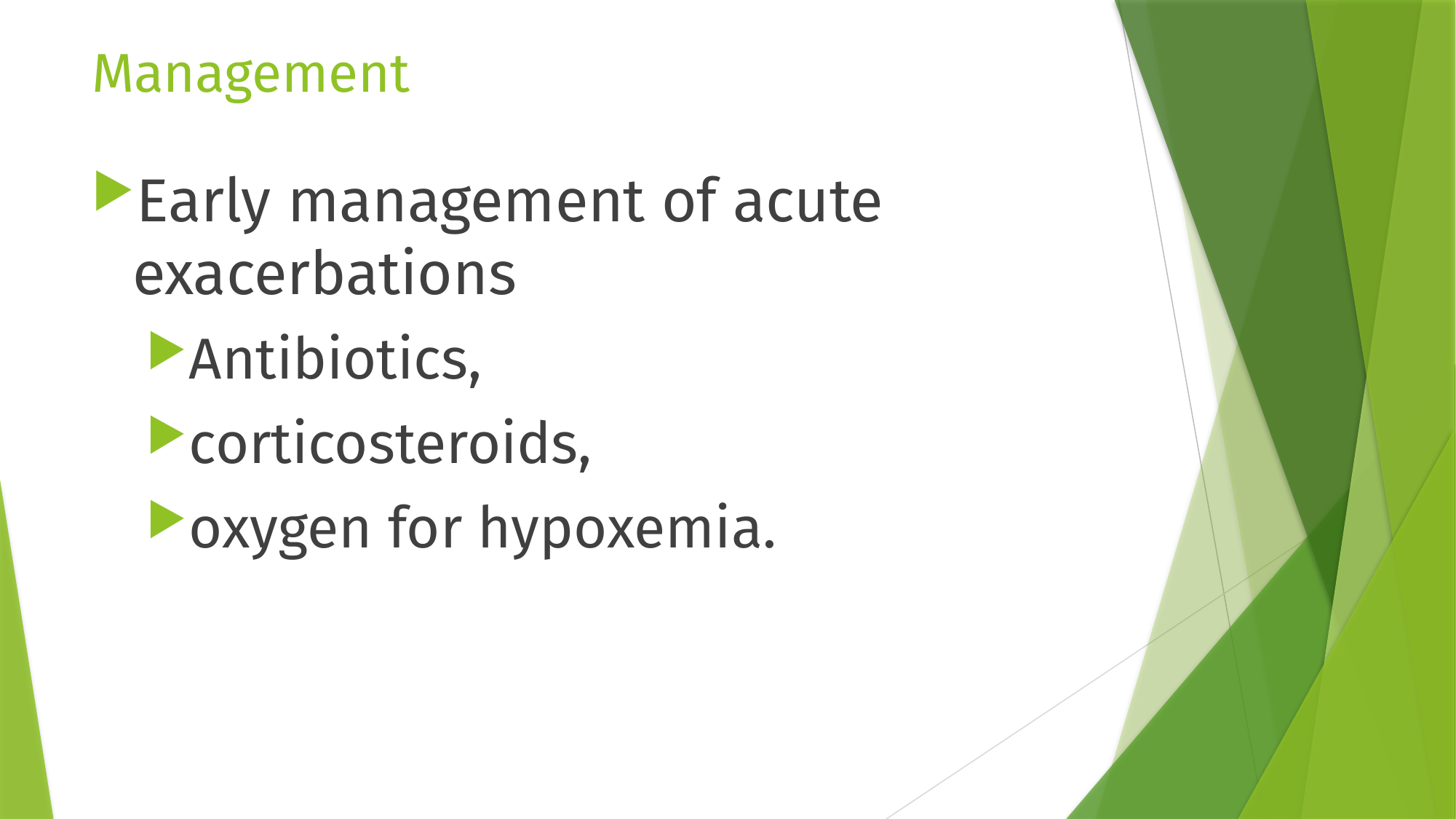

# Management
Early management of acute exacerbations
Antibiotics,
corticosteroids,
oxygen for hypoxemia.